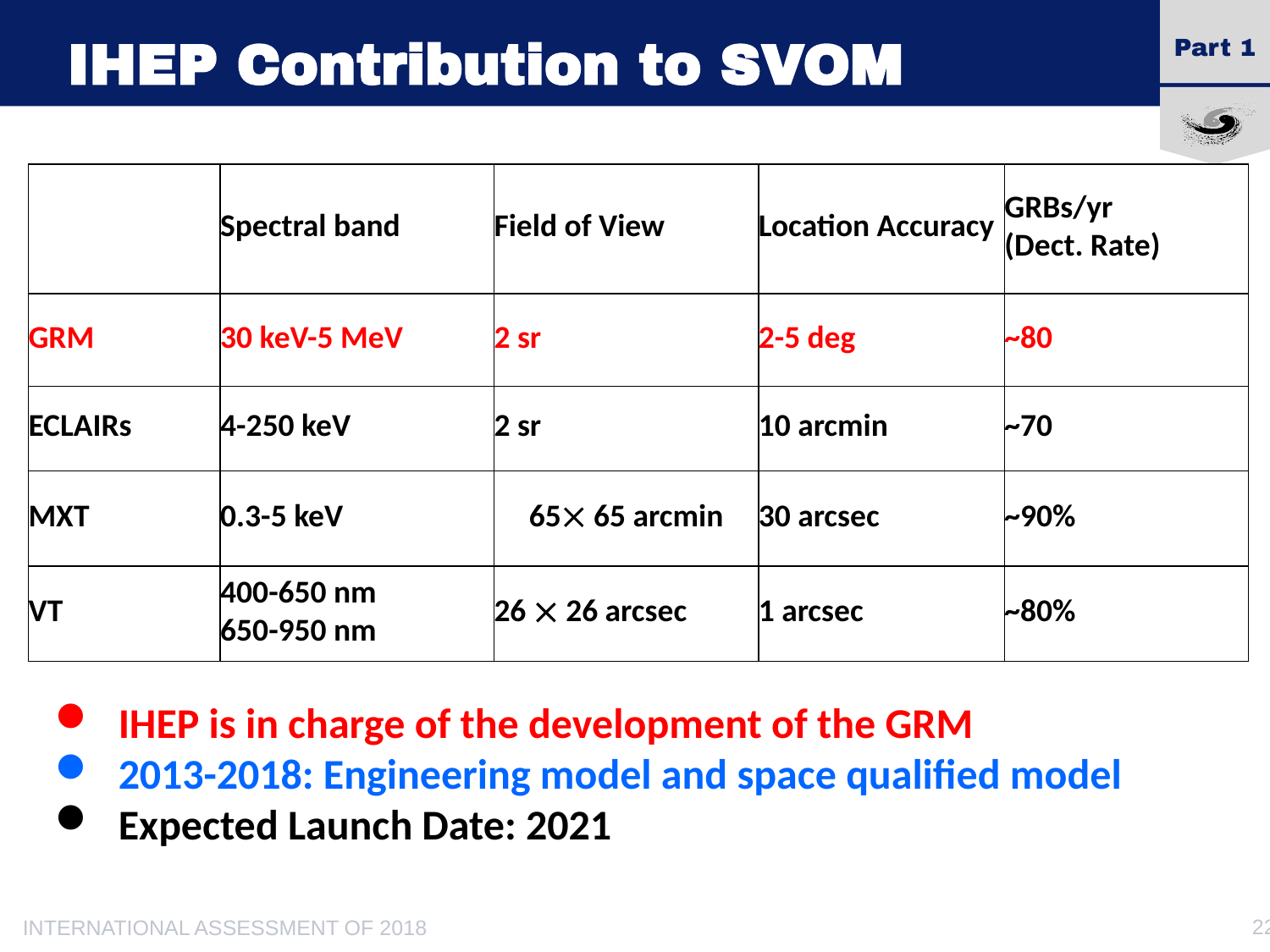

# IHEP Contribution to SVOM
|  | Spectral band | Field of View | Location Accuracy | GRBs/yr (Dect. Rate) |
| --- | --- | --- | --- | --- |
| GRM | 30 keV-5 MeV | 2 sr | 2-5 deg | ~80 |
| ECLAIRs | 4-250 keV | 2 sr | 10 arcmin | ~70 |
| MXT | 0.3-5 keV | 65× 65 arcmin | 30 arcsec | ~90% |
| VT | 400-650 nm 650-950 nm | 26 × 26 arcsec | 1 arcsec | ~80% |
IHEP is in charge of the development of the GRM
2013-2018: Engineering model and space qualified model
Expected Launch Date: 2021